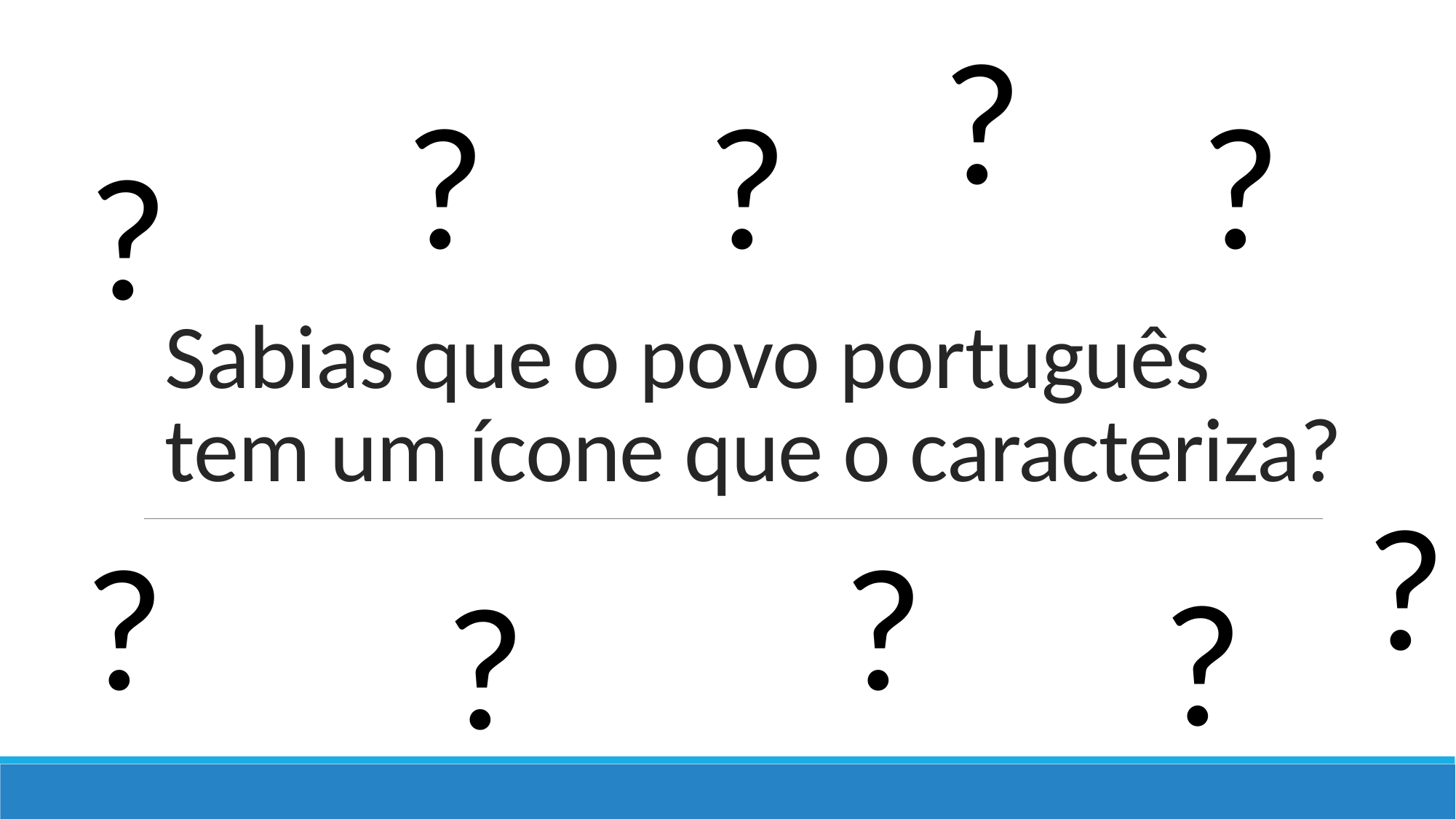

?
?
?
?
?
# Sabias que o povo português tem um ícone que o caracteriza?
?
?
?
?
?